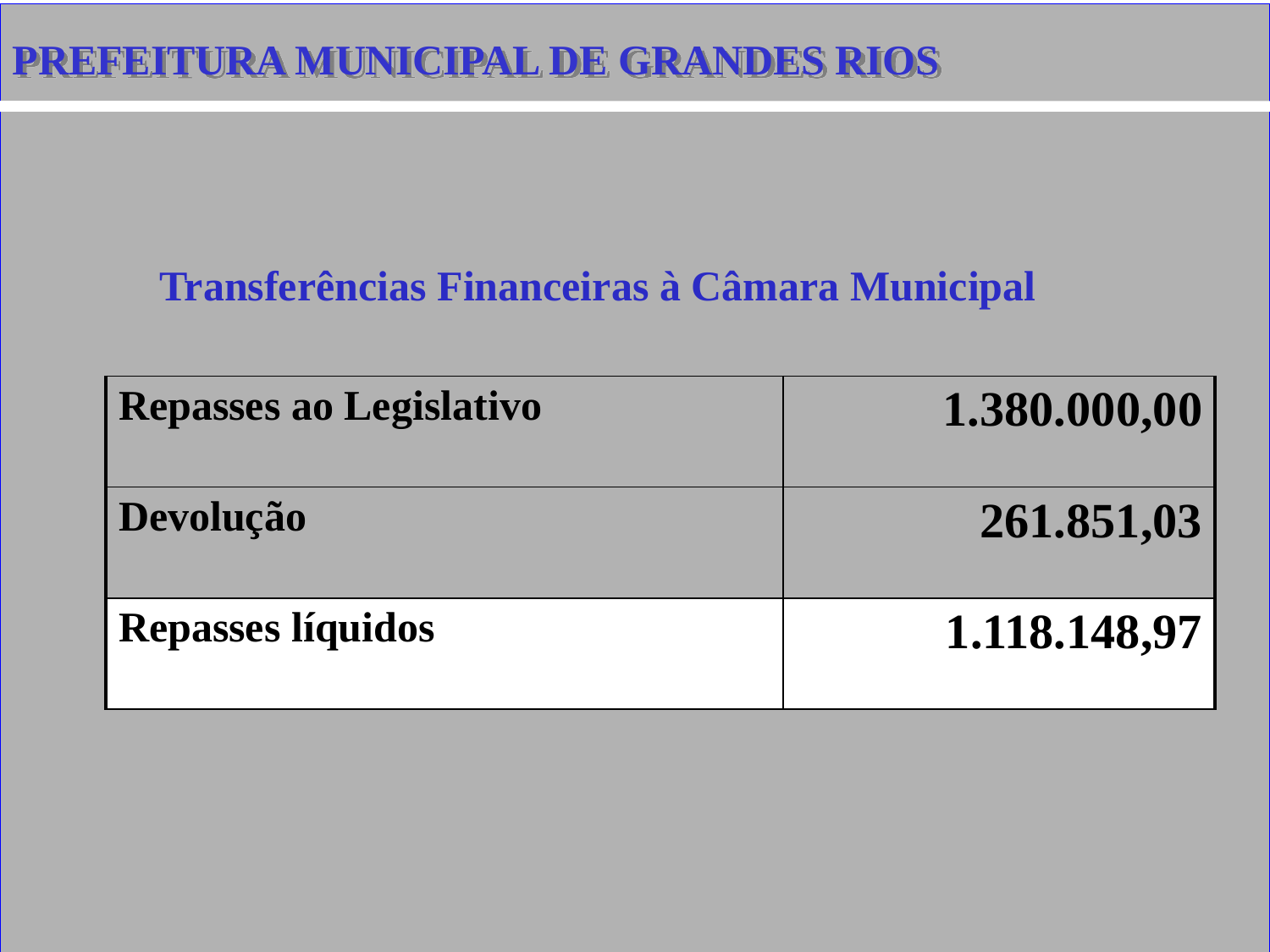

PREFEITURA MUNICIPAL DE GRANDES RIOS

Transferências Financeiras à Câmara Municipal
| Repasses ao Legislativo | 1.380.000,00 |
| --- | --- |
| Devolução | 261.851,03 |
| Repasses líquidos | 1.118.148,97 |